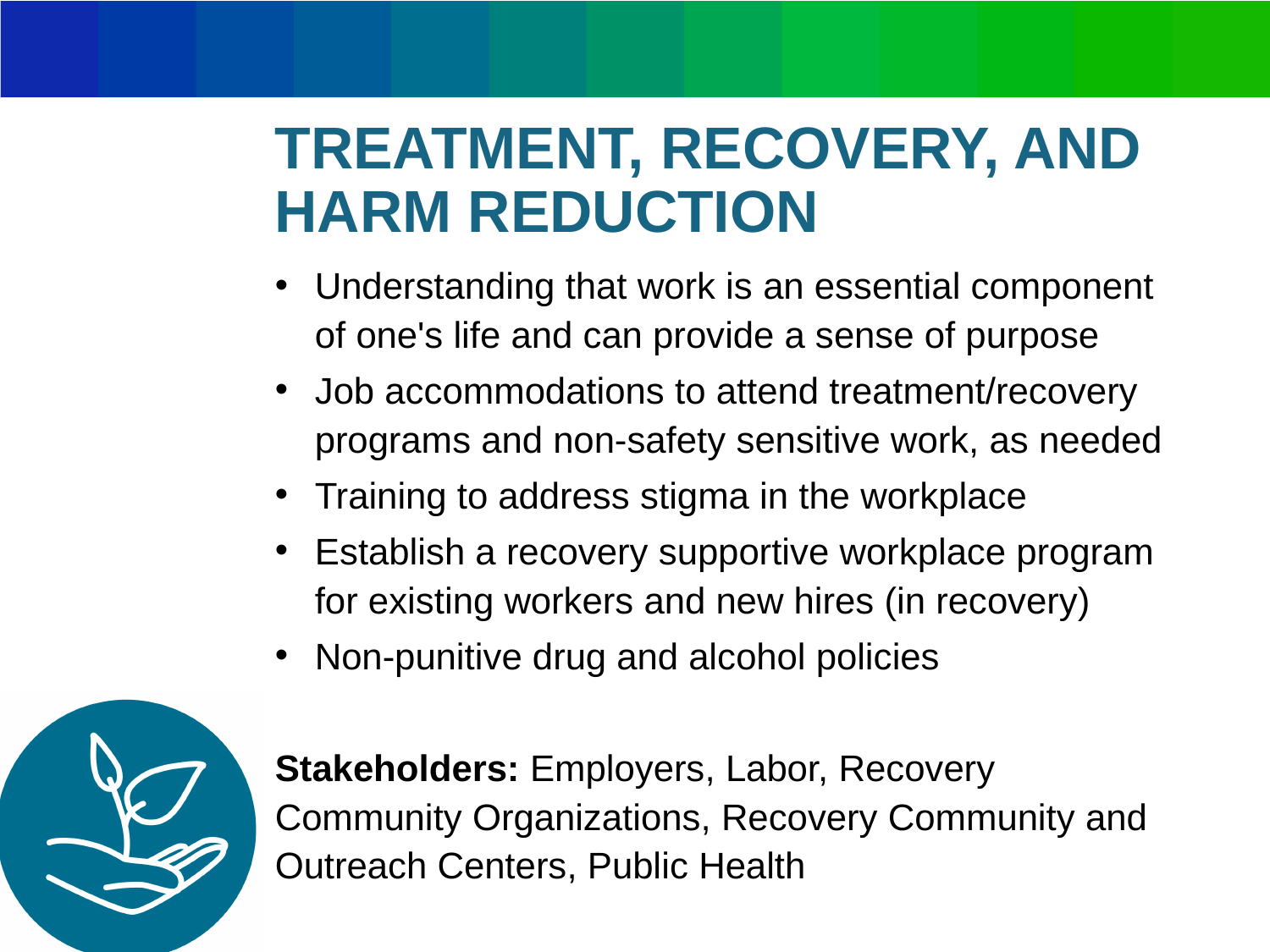

# TREATMENT, RECOVERY, AND HARM REDUCTION
Understanding that work is an essential component of one's life and can provide a sense of purpose
Job accommodations to attend treatment/recovery programs and non-safety sensitive work, as needed
Training to address stigma in the workplace
Establish a recovery supportive workplace program for existing workers and new hires (in recovery)
Non-punitive drug and alcohol policies

Stakeholders: Employers, Labor, Recovery Community Organizations, Recovery Community and Outreach Centers, Public Health